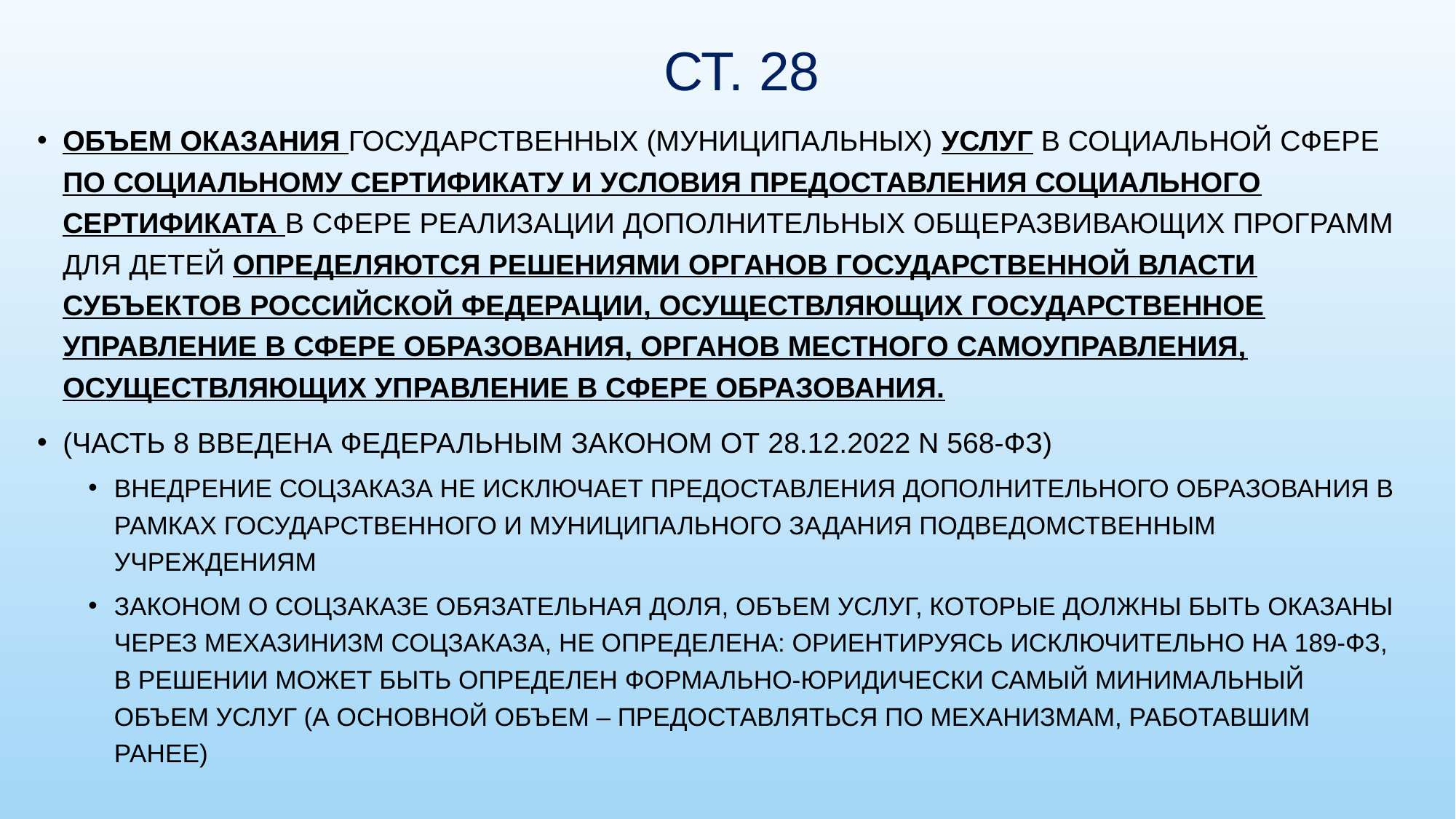

# Ст. 28
Объем оказания государственных (муниципальных) услуг в социальной сфере по социальному сертификату и условия предоставления социального сертификата в сфере реализации дополнительных общеразвивающих программ для детей определяются решениями органов государственной власти субъектов Российской Федерации, осуществляющих государственное управление в сфере образования, органов местного самоуправления, осуществляющих управление в сфере образования.
(часть 8 введена Федеральным законом от 28.12.2022 N 568-ФЗ)
Внедрение соцзаказа НЕ исключает предоставления дополнительного образования в рамках государственного и муниципального задания подведомственным учреждениям
Законом о соцзаказе обязательная доля, объем услуг, которые должны быть оказаны через мехазинизм соцзаказа, НЕ определена: ориентируясь исключительно на 189-ФЗ, в решении может быть определен формально-юридически самый минимальный объем услуг (а основной объем – предоставляться по механизмам, работавшим ранее)